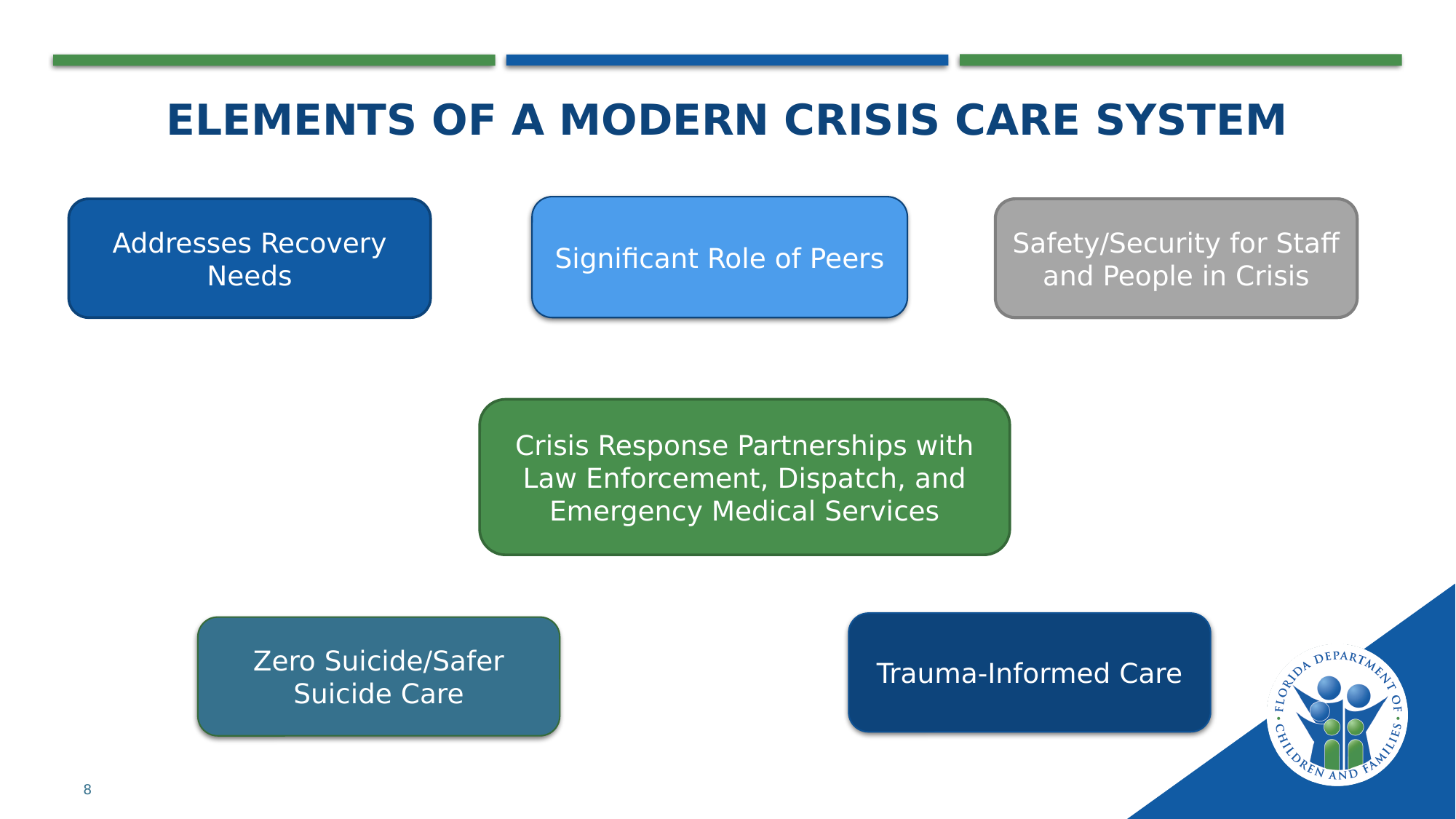

# elements of a modern crisis care system
Significant Role of Peers
Addresses Recovery Needs
Safety/Security for Staff and People in Crisis
Crisis Response Partnerships with Law Enforcement, Dispatch, and Emergency Medical Services
Trauma-Informed Care
Zero Suicide/Safer Suicide Care
8